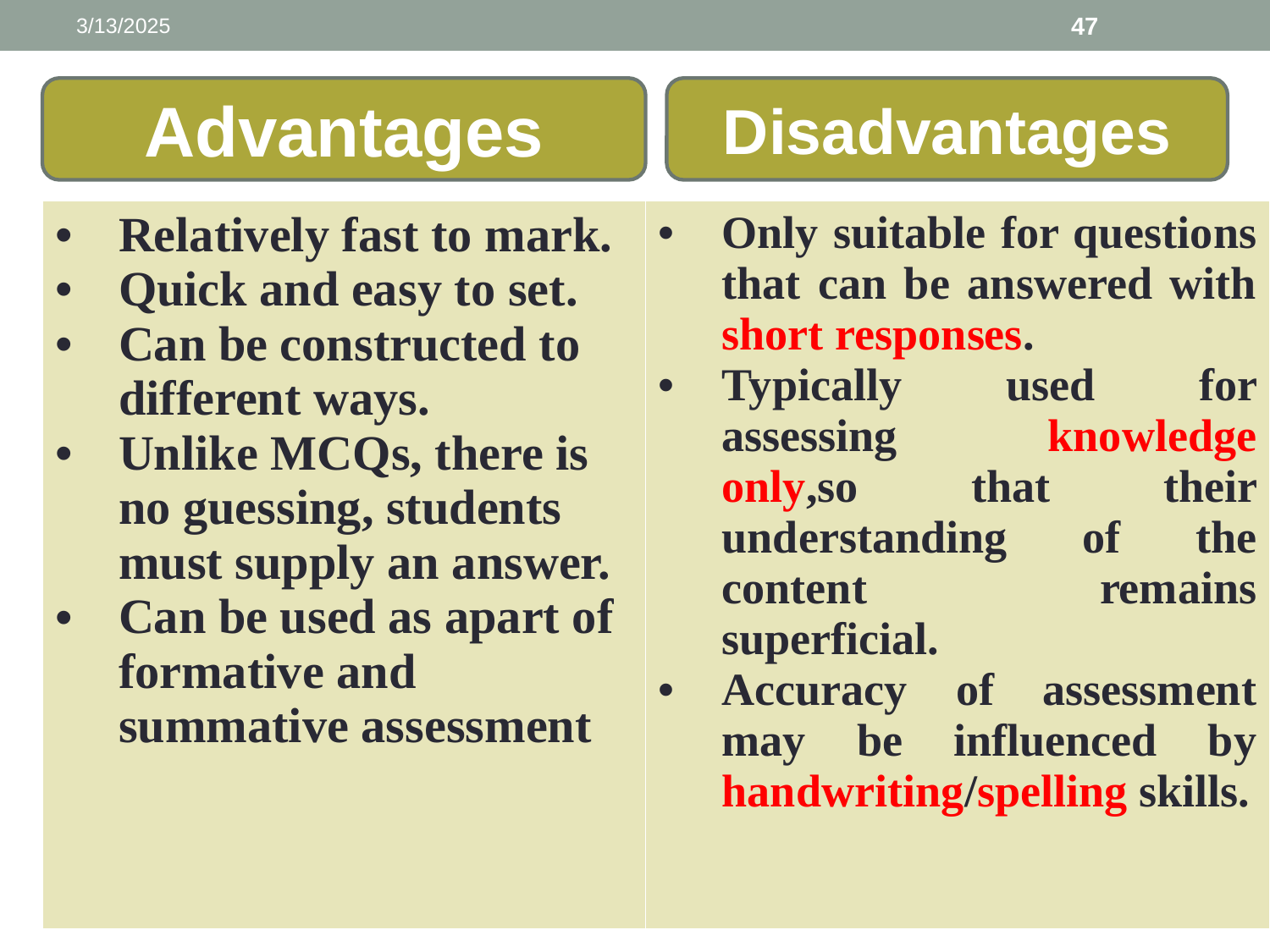

3/13/2025
47
#
Advantages
Disadvantages
| Relatively fast to mark. Quick and easy to set. Can be constructed to different ways. Unlike MCQs, there is no guessing, students must supply an answer. Can be used as apart of formative and summative assessment | Only suitable for questions that can be answered with short responses. Typically used for assessing knowledge only,so that their understanding of the content remains superficial. Accuracy of assessment may be influenced by handwriting/spelling skills. |
| --- | --- |